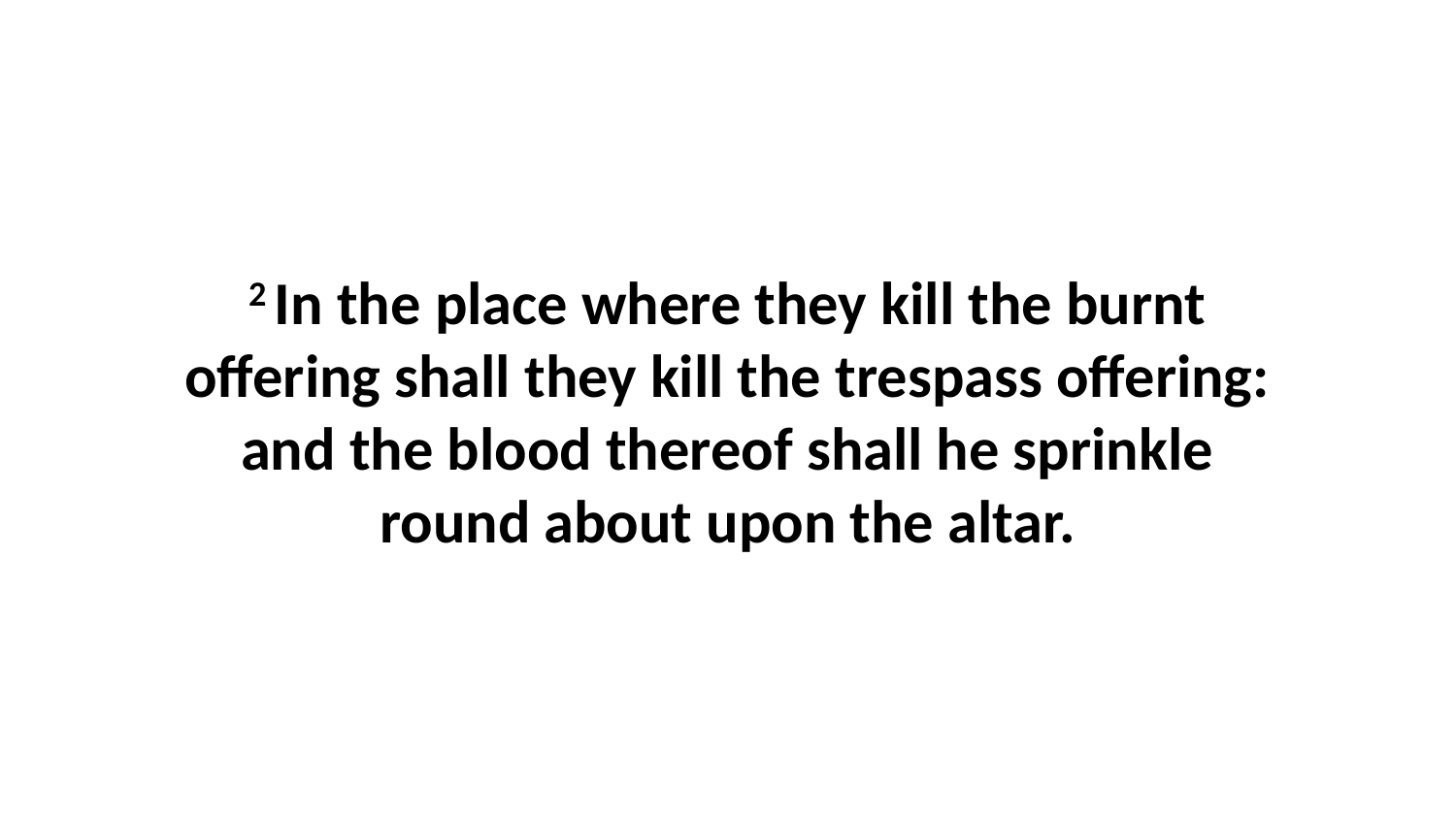

2 In the place where they kill the burnt offering shall they kill the trespass offering: and the blood thereof shall he sprinkle round about upon the altar.